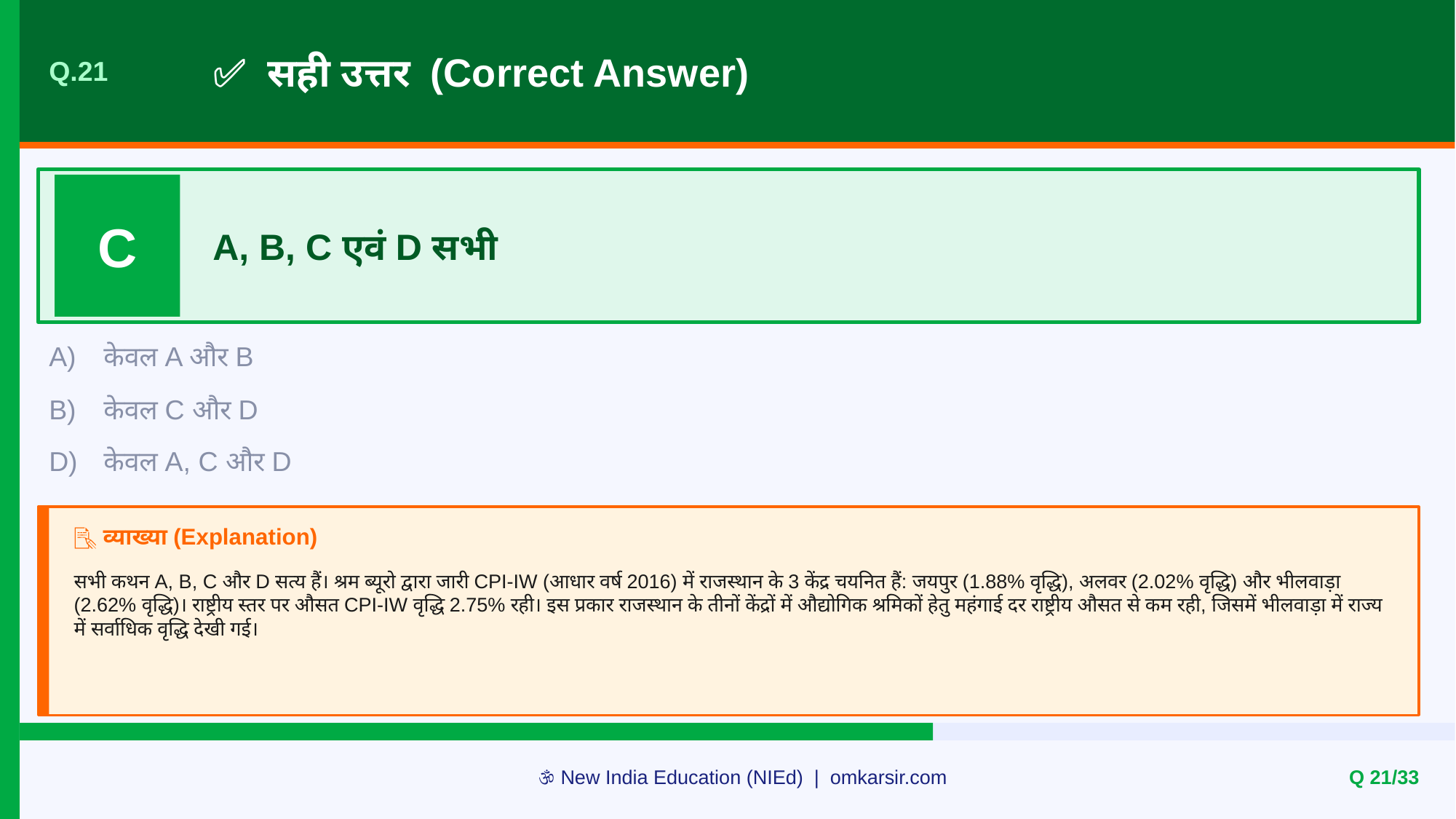

✅  सही उत्तर  (Correct Answer)
Q.21

C
A, B, C एवं D सभी
A)
केवल A और B
B)
केवल C और D
D)
केवल A, C और D

📝 व्याख्या (Explanation)
सभी कथन A, B, C और D सत्य हैं। श्रम ब्यूरो द्वारा जारी CPI-IW (आधार वर्ष 2016) में राजस्थान के 3 केंद्र चयनित हैं: जयपुर (1.88% वृद्धि), अलवर (2.02% वृद्धि) और भीलवाड़ा (2.62% वृद्धि)। राष्ट्रीय स्तर पर औसत CPI-IW वृद्धि 2.75% रही। इस प्रकार राजस्थान के तीनों केंद्रों में औद्योगिक श्रमिकों हेतु महंगाई दर राष्ट्रीय औसत से कम रही, जिसमें भीलवाड़ा में राज्य में सर्वाधिक वृद्धि देखी गई।

🕉️ New India Education (NIEd)  |  omkarsir.com
Q 21/33